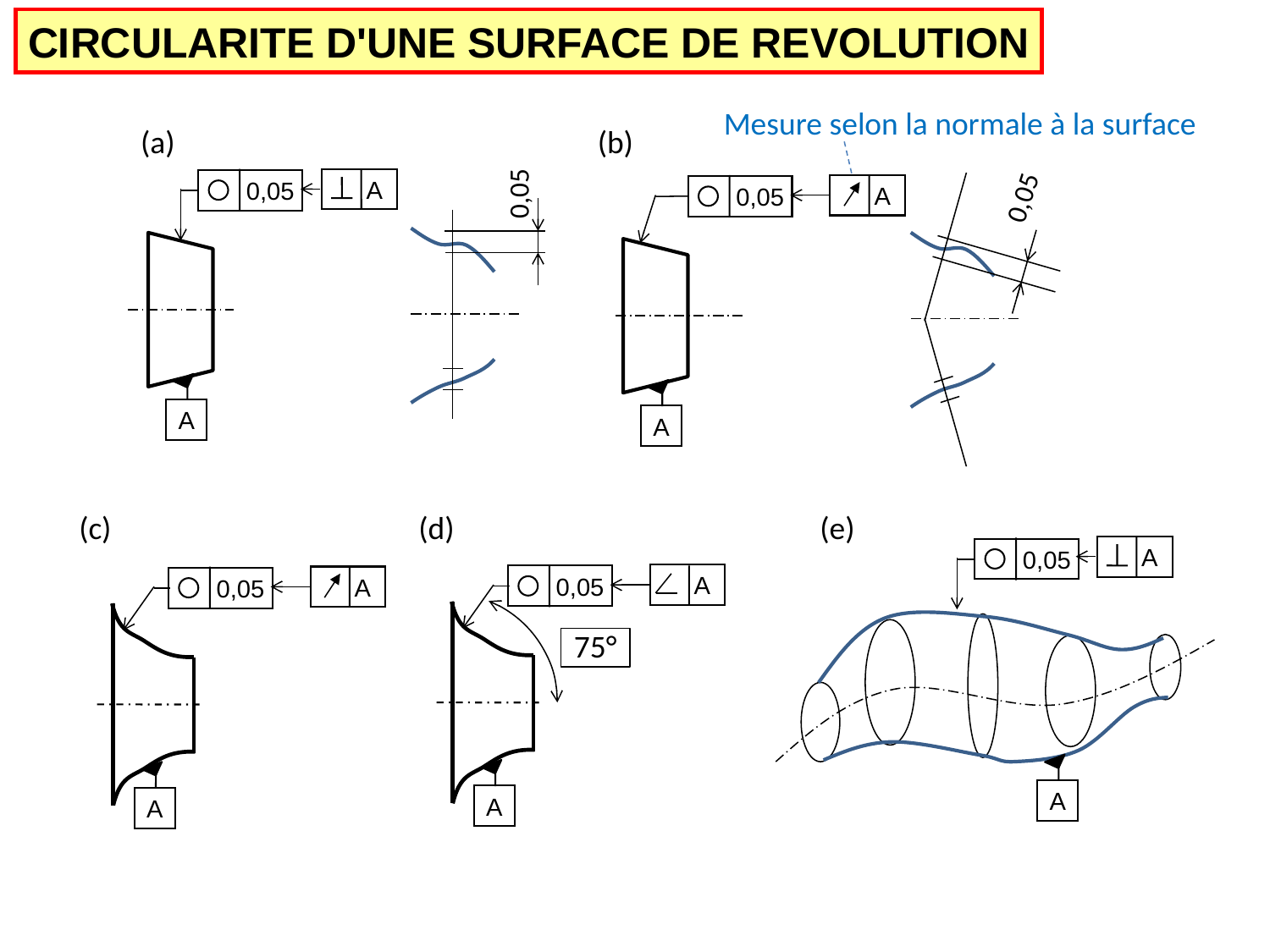

CIRCULARITE D'UNE SURFACE DE REVOLUTION
Mesure selon la normale à la surface
(a)
(b)

A

0,05

0,05
0,05
A

0,05

A

A

(c)
(d)
(e)

A

0,05

A

0,05

A

0,05

75°

A

A

A